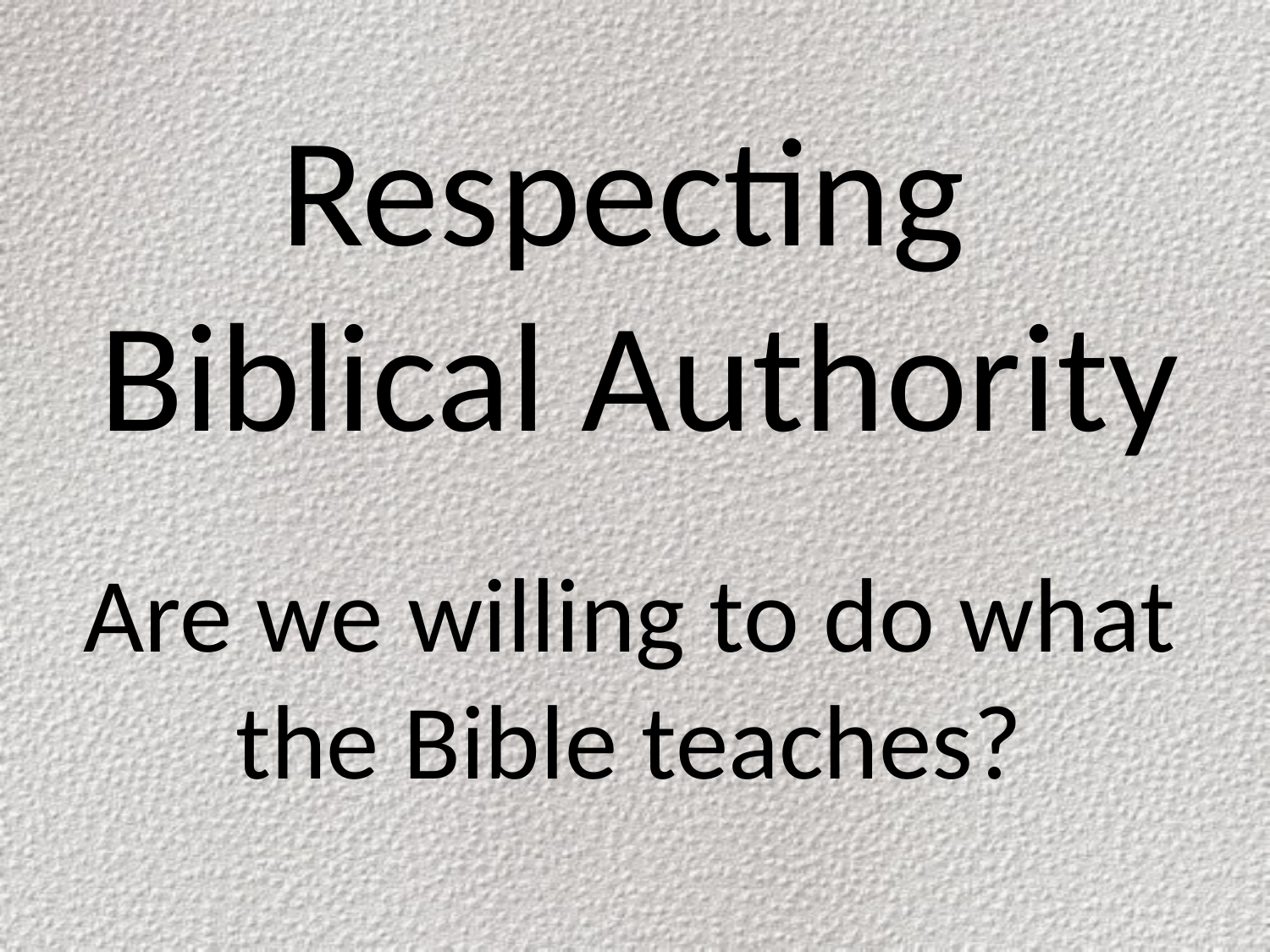

# Respecting Biblical Authority
Are we willing to do what the Bible teaches?